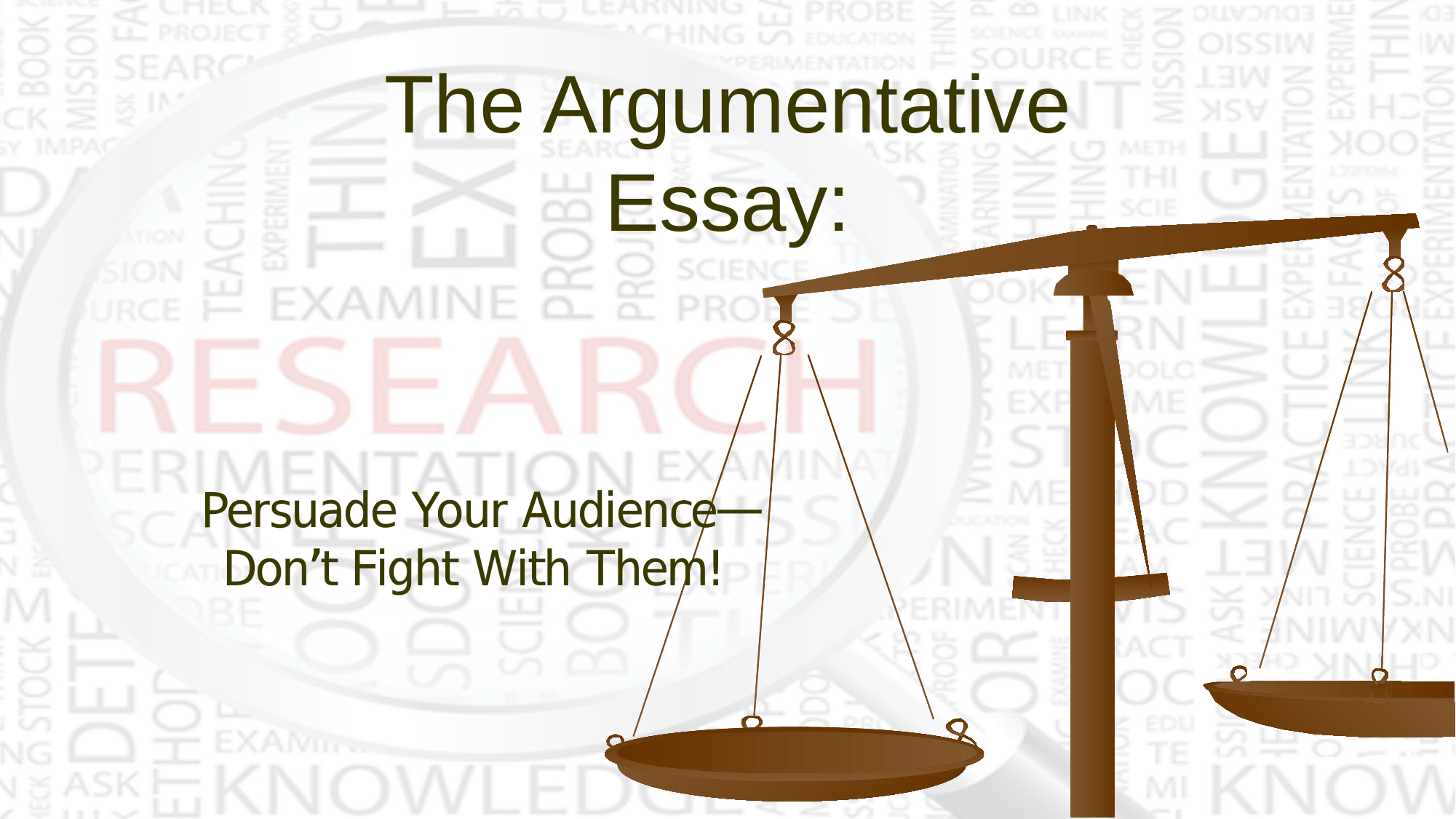

# The Argumentative Essay:
Persuade Your Audience—
Don’t Fight With Them!